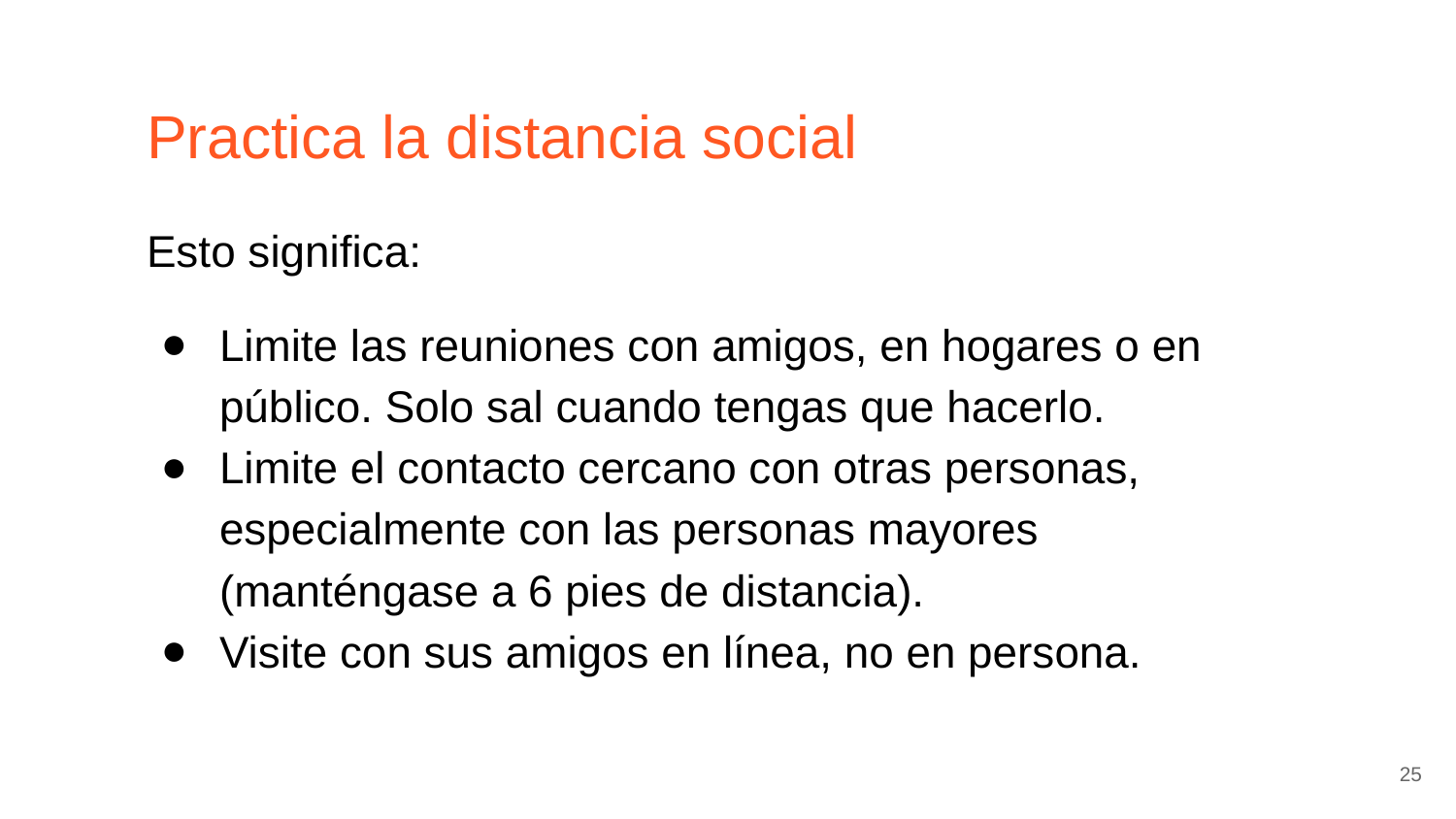

# Practica la distancia social

Esto significa:
Limite las reuniones con amigos, en hogares o en público. Solo sal cuando tengas que hacerlo.
Limite el contacto cercano con otras personas, especialmente con las personas mayores (manténgase a 6 pies de distancia).
Visite con sus amigos en línea, no en persona.
25